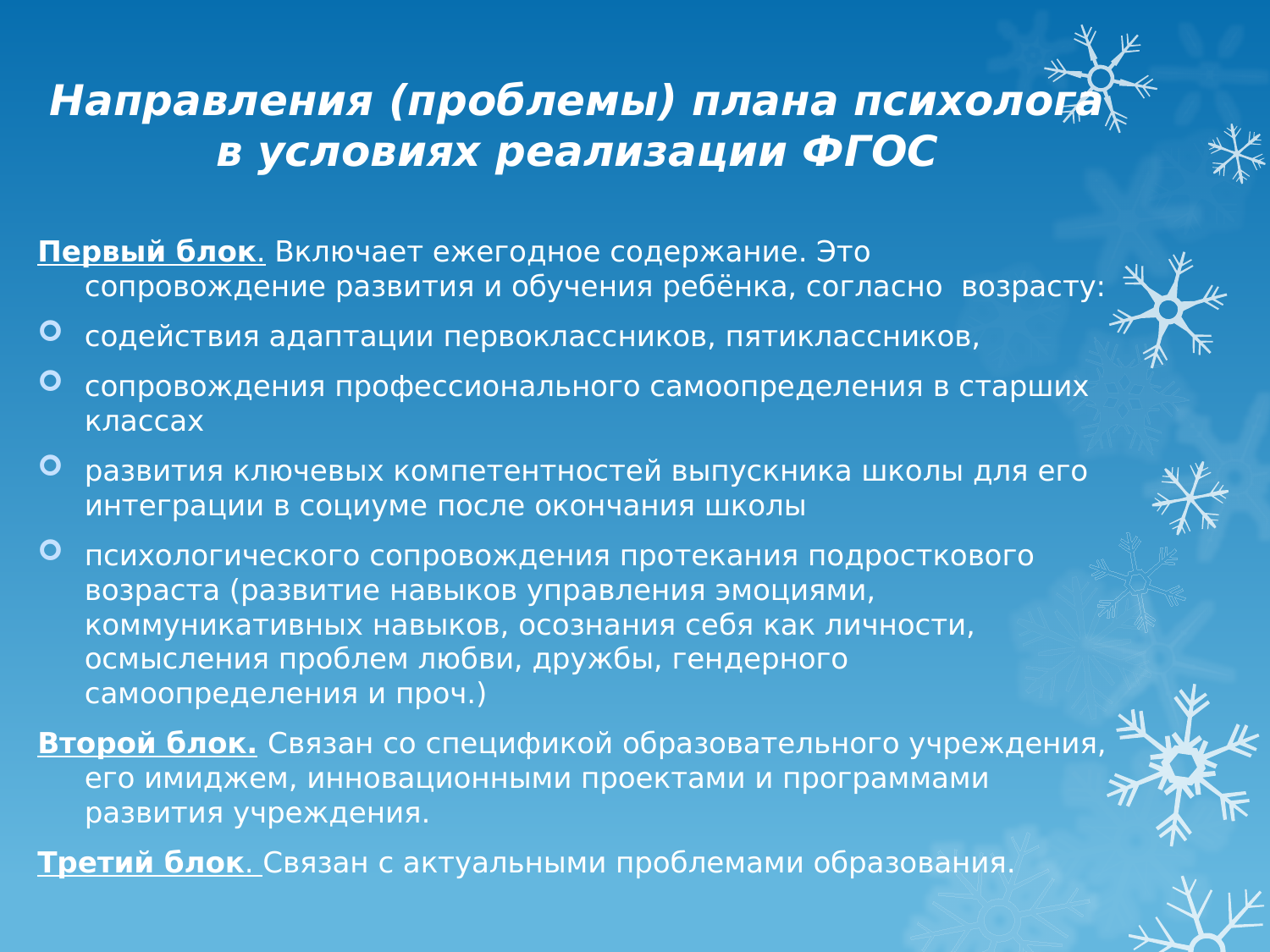

# Направления (проблемы) плана психолога в условиях реализации ФГОС
Первый блок. Включает ежегодное содержание. Это сопровождение развития и обучения ребёнка, согласно  возрасту:
содействия адаптации первоклассников, пятиклассников,
сопровождения профессионального самоопределения в старших классах
развития ключевых компетентностей выпускника школы для его интеграции в социуме после окончания школы
психологического сопровождения протекания подросткового возраста (развитие навыков управления эмоциями, коммуникативных навыков, осознания себя как личности, осмысления проблем любви, дружбы, гендерного самоопределения и проч.)
Второй блок. Связан со спецификой образовательного учреждения, его имиджем, инновационными проектами и программами развития учреждения.
Третий блок. Связан с актуальными проблемами образования.